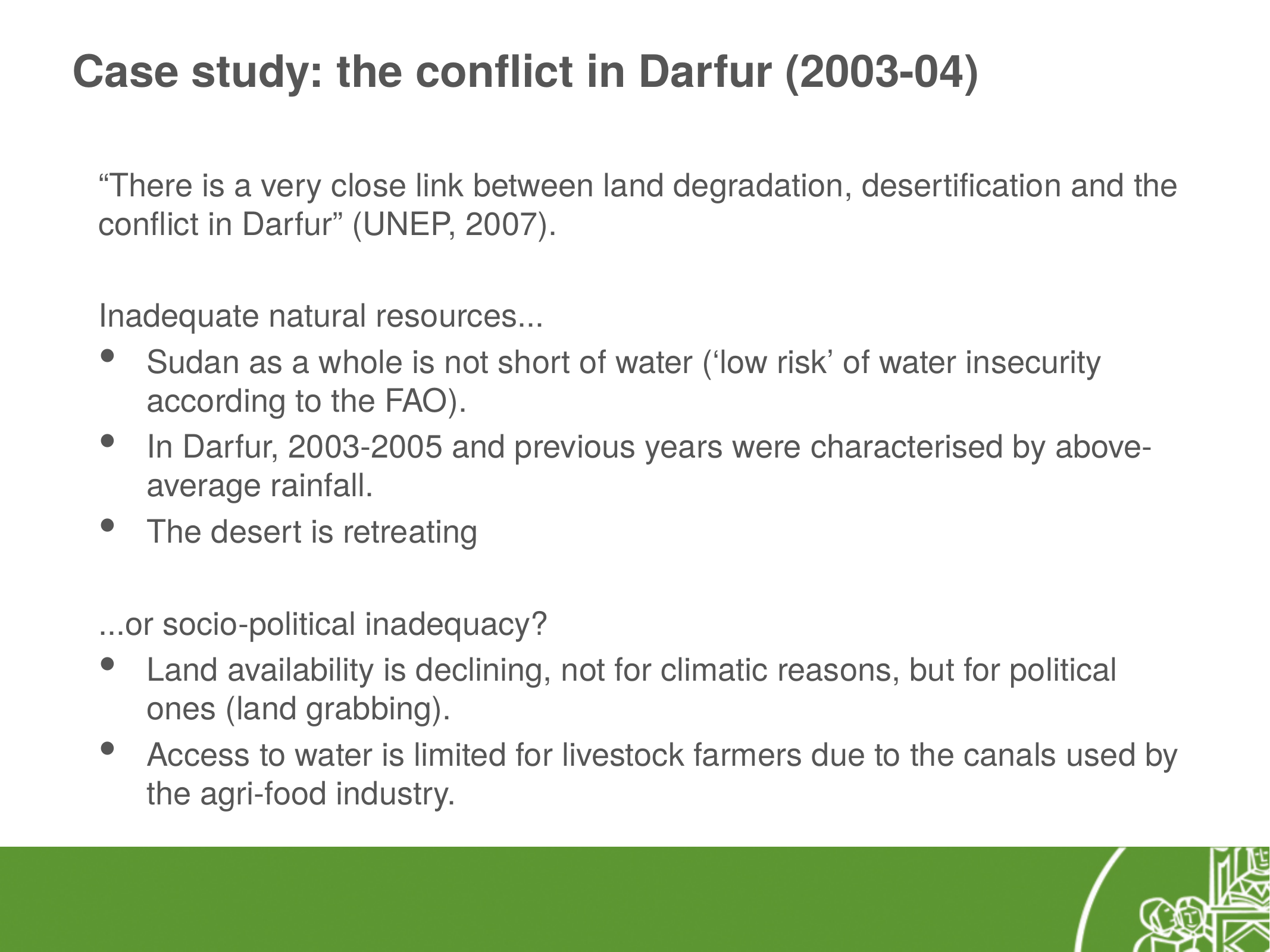

# Case study: the conflict in Darfur (2003-04)
“There is a very close link between land degradation, desertification and the conflict in Darfur” (UNEP, 2007).

Inadequate natural resources...
Sudan as a whole is not short of water (‘low risk’ of water insecurity according to the FAO).
In Darfur, 2003-2005 and previous years were characterised by above-average rainfall.
The desert is retreating

...or socio-political inadequacy?
Land availability is declining, not for climatic reasons, but for political ones (land grabbing).
Access to water is limited for livestock farmers due to the canals used by the agri-food industry.